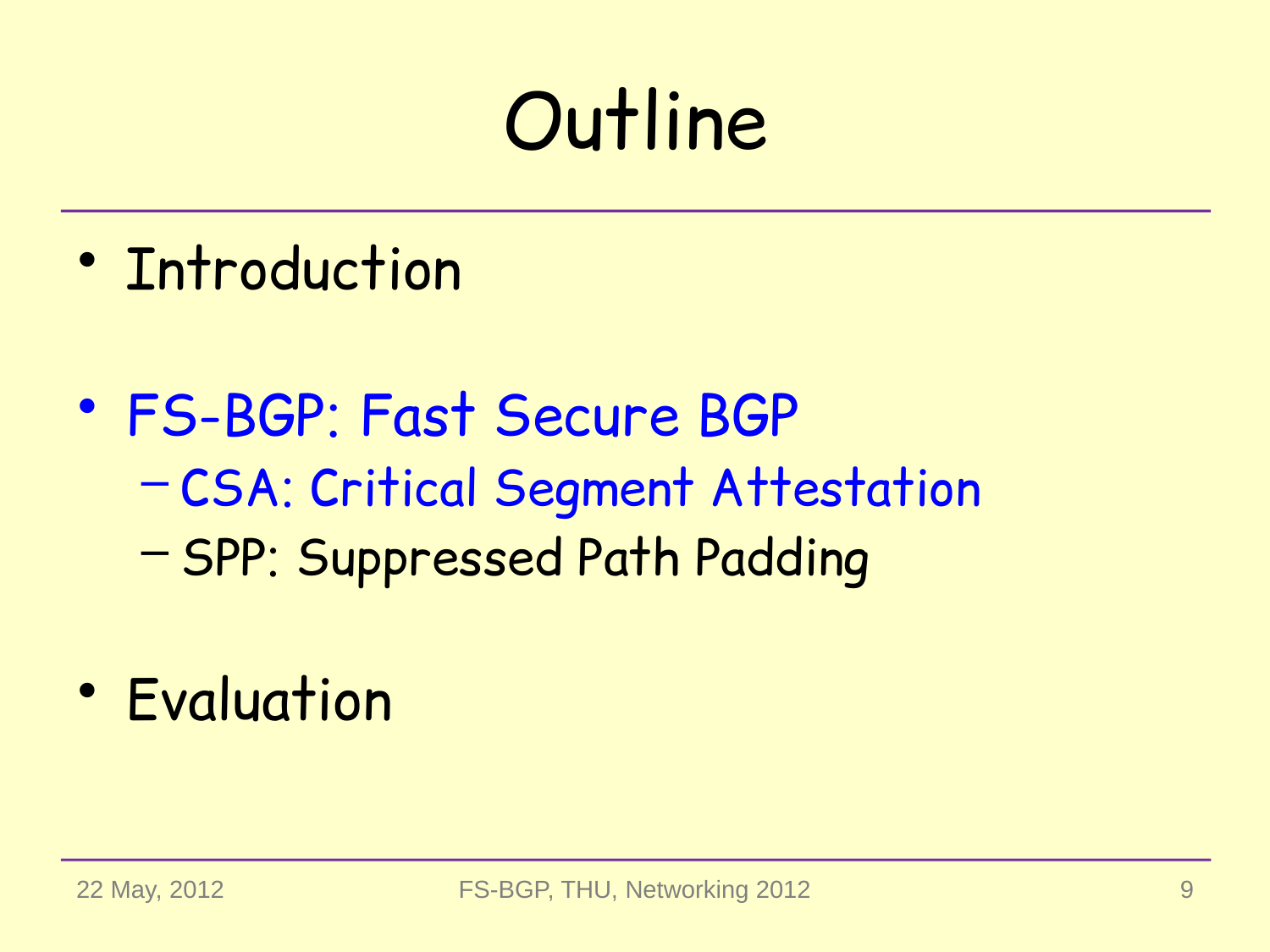

# Outline
Introduction

FS-BGP: Fast Secure BGP
CSA: Critical Segment Attestation
SPP: Suppressed Path Padding

Evaluation
22 May, 2012
FS-BGP, THU, Networking 2012
9